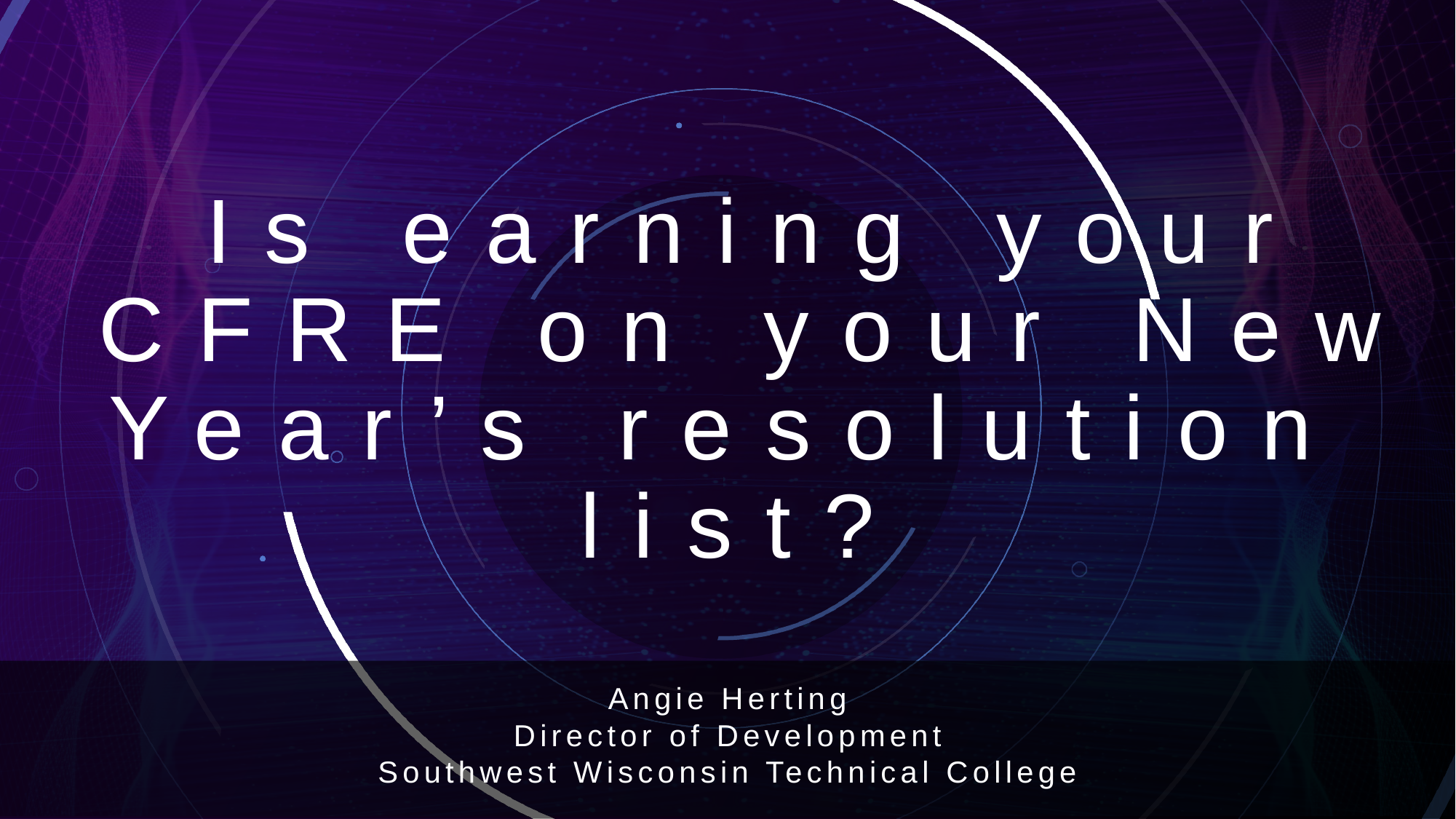

# Is earning your CFRE on your New Year’s resolution list?
Angie Herting
Director of Development
Southwest Wisconsin Technical College